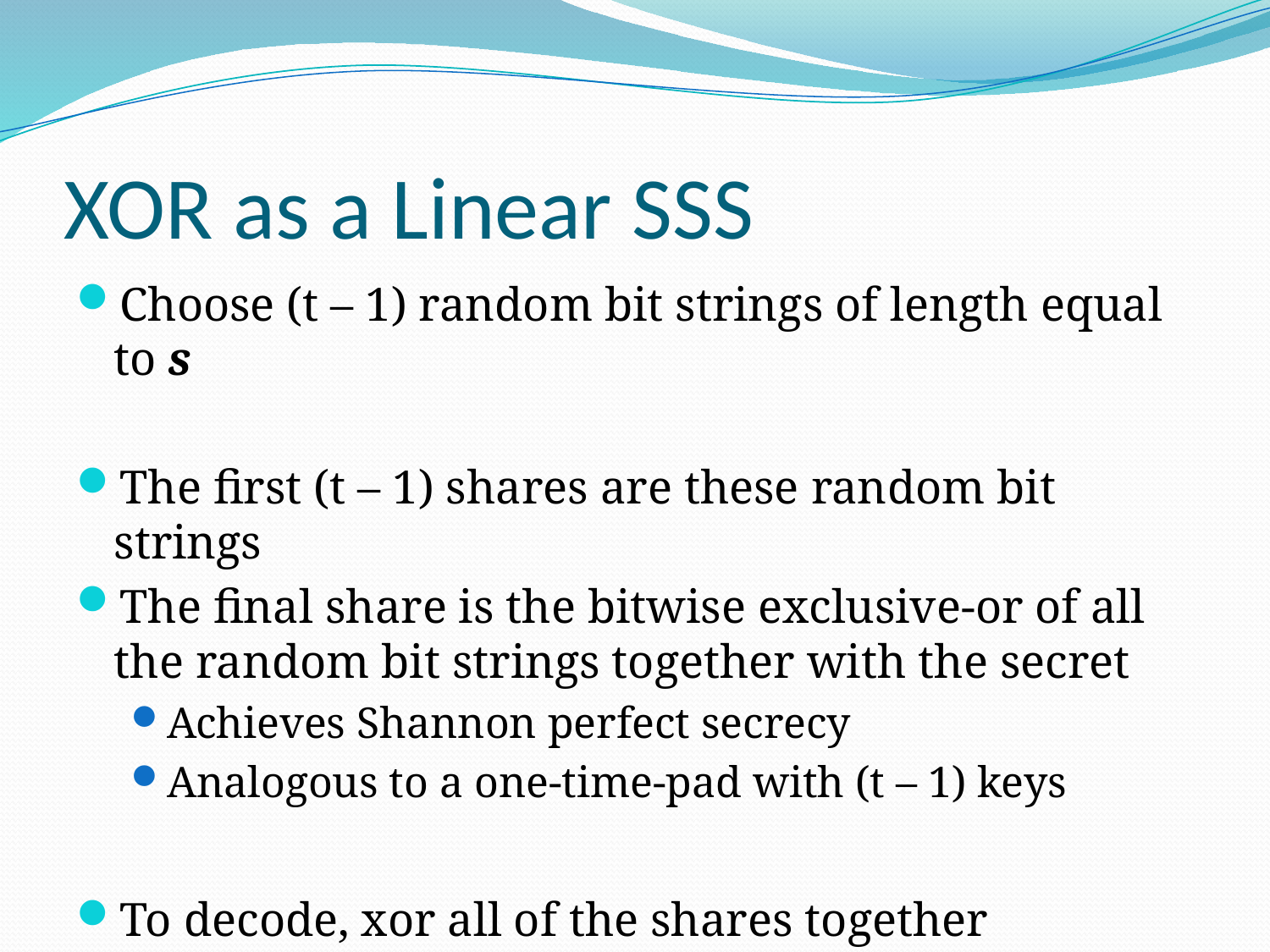

# XOR as a Linear SSS
Choose (t – 1) random bit strings of length equal to s

The first (t – 1) shares are these random bit strings
The final share is the bitwise exclusive-or of all the random bit strings together with the secret
Achieves Shannon perfect secrecy
Analogous to a one-time-pad with (t – 1) keys

To decode, xor all of the shares together